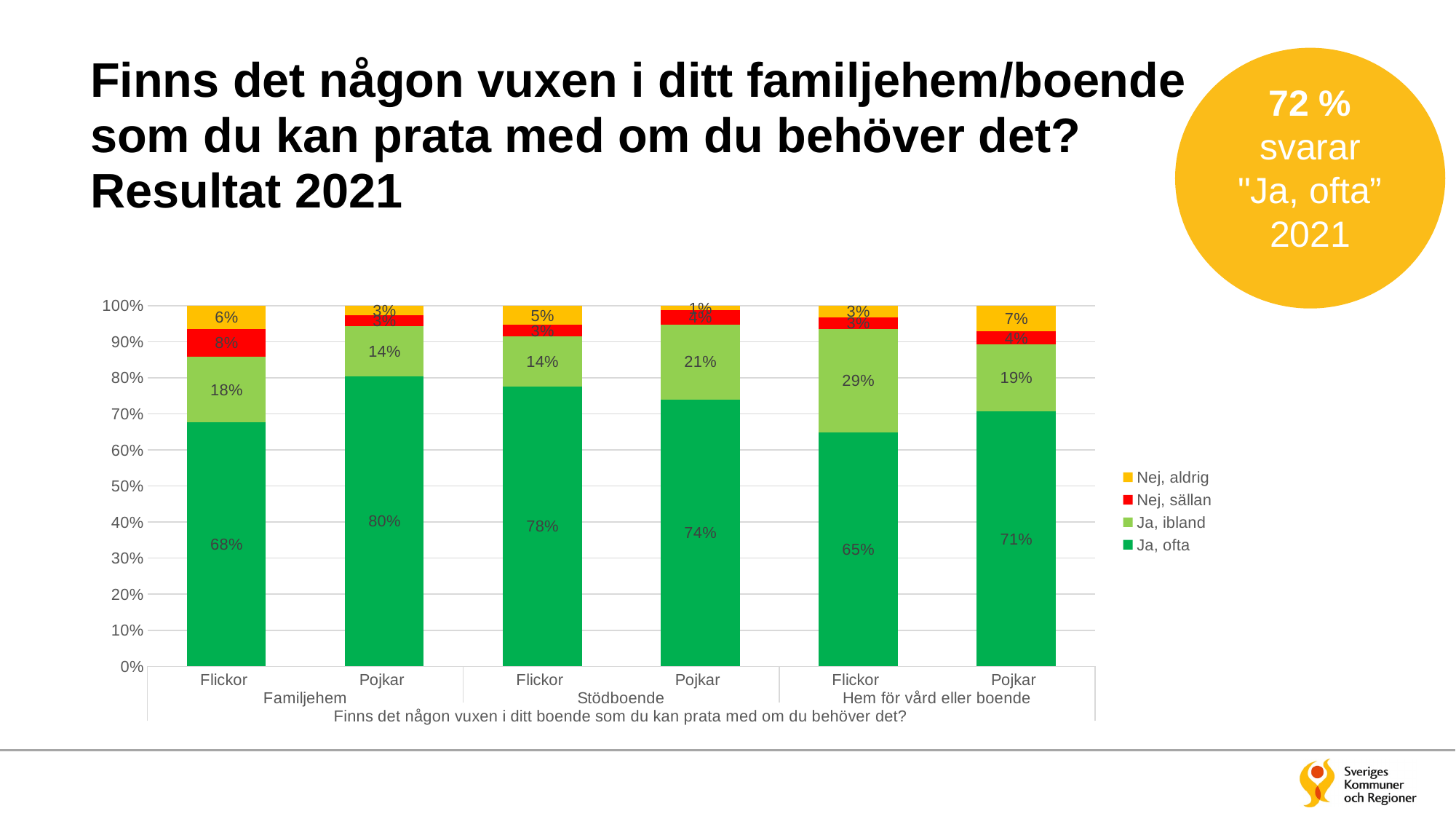

# Finns det någon vuxen i ditt familjehem/boende som du kan prata med om du behöver det? Resultat 2021

72 % svarar "Ja, ofta”
2021

### Chart

| Category | Ja, ofta | Ja, ibland | Nej, sällan | Nej, aldrig |
|---|---|---|---|---|
| Flickor  | 0.6764705882352942 | 0.18137254901960784 | 0.0784313725490196 | 0.06372549019607843 |
| Pojkar  | 0.8041237113402062 | 0.13917525773195877 | 0.030927835051546393 | 0.02577319587628866 |
| Flickor  | 0.776595744680851 | 0.13829787234042554 | 0.031914893617021274 | 0.05319148936170213 |
| Pojkar  | 0.7402597402597403 | 0.2077922077922078 | 0.03896103896103896 | 0.012987012987012988 |
| Flickor  | 0.648936170212766 | 0.2872340425531915 | 0.031914893617021274 | 0.031914893617021274 |
| Pojkar  | 0.7071428571428572 | 0.18571428571428572 | 0.03571428571428571 | 0.07142857142857142 |